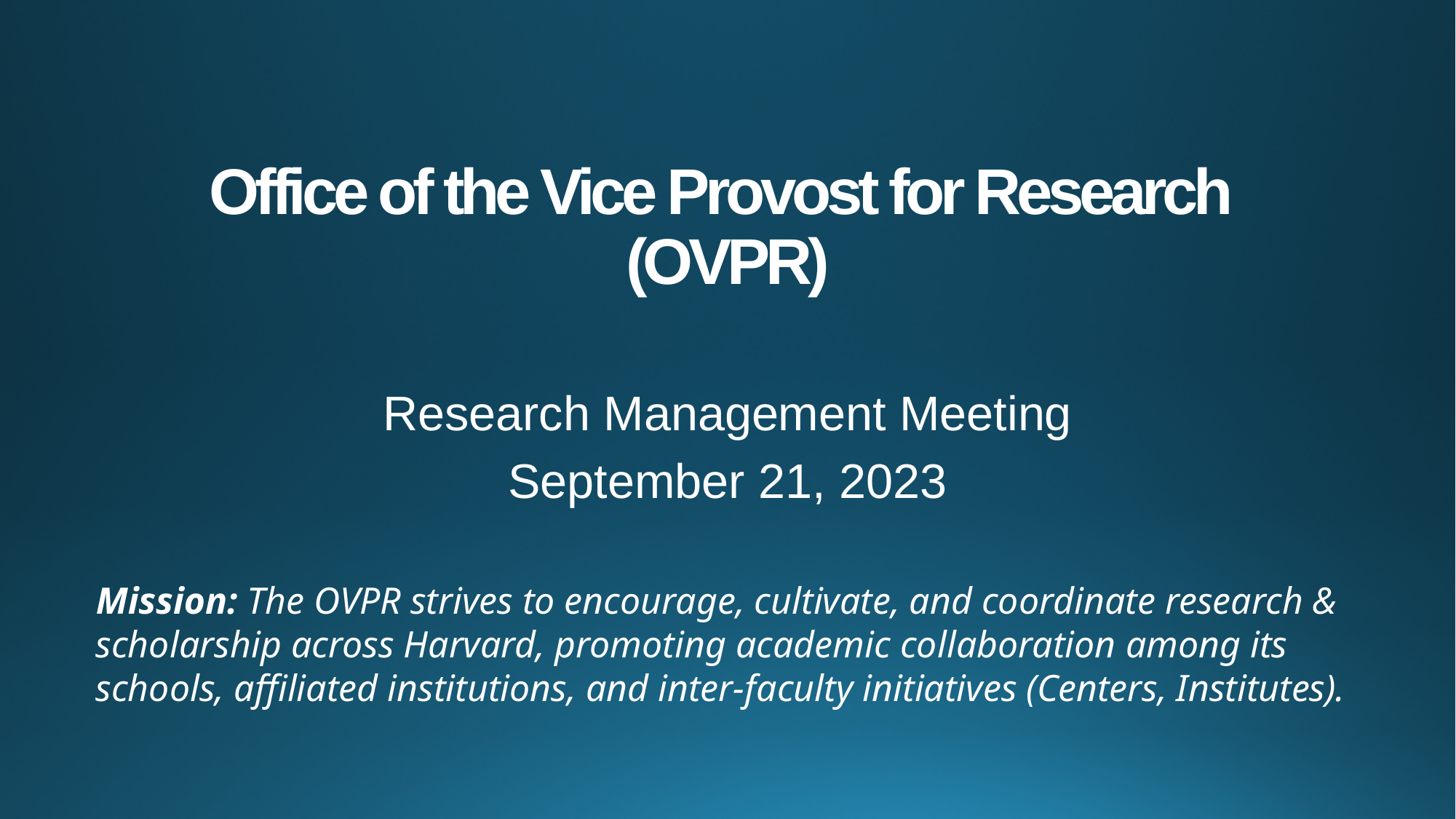

# Office of the Vice Provost for Research (OVPR)
Research Management Meeting
September 21, 2023
Mission: The OVPR strives to encourage, cultivate, and coordinate research & scholarship across Harvard, promoting academic collaboration among its schools, affiliated institutions, and inter-faculty initiatives (Centers, Institutes).